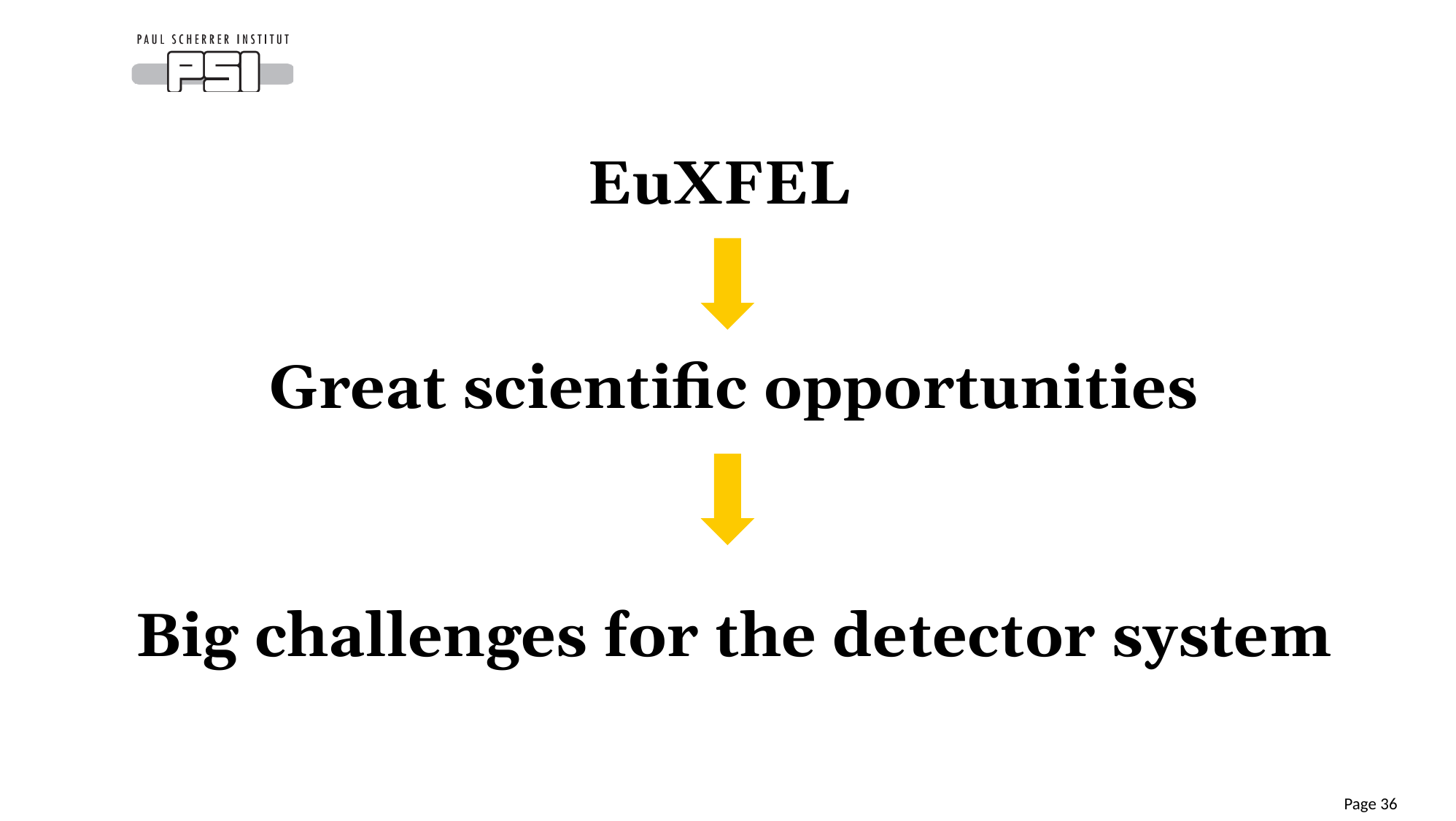

EuXFEL

Great scientific opportunities

Big challenges for the detector system
Page 36